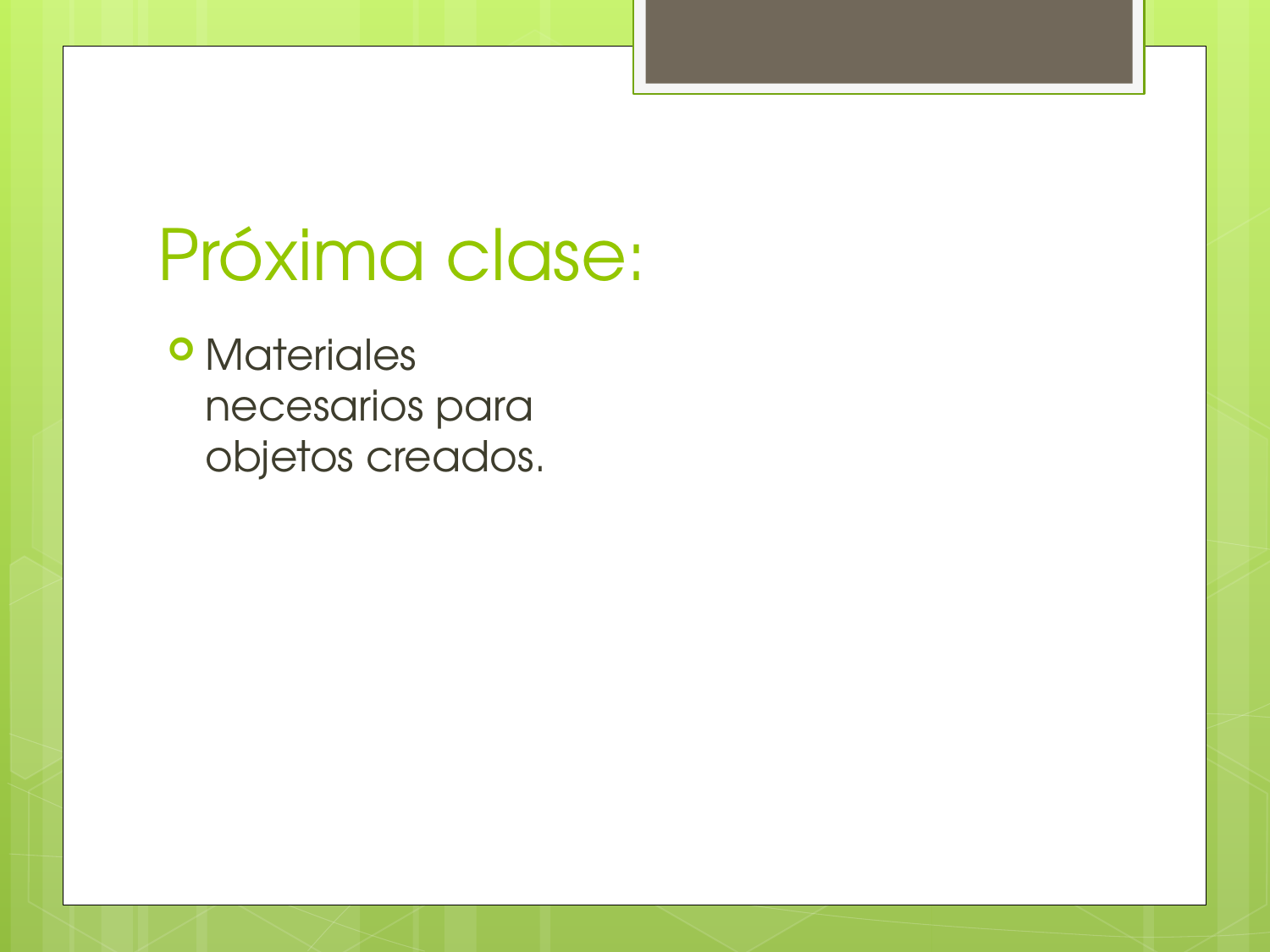

# Próxima clase:

Materiales necesarios para objetos creados.